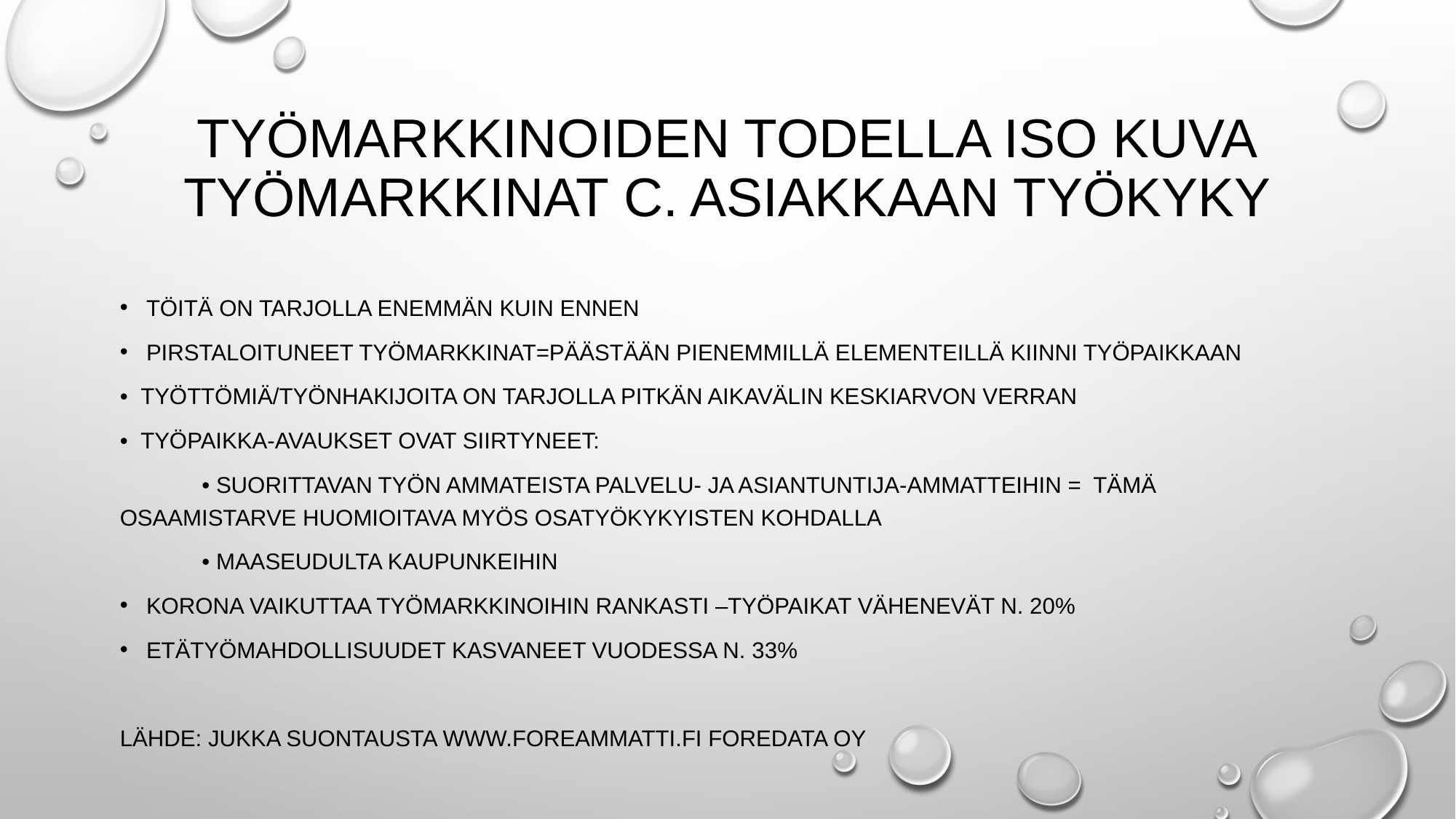

# Työmarkkinoiden todella ISO kuva työmarkkinat c. asiakkaan työkyky
Töitä on tarjolla enemmän kuin ennen
Pirstaloituneet työmarkkinat=päästään pienemmillä elementeillä kiinni työpaikkaan
•  Työttömiä/työnhakijoita on tarjolla pitkän aikavälin keskiarvon verran
•  Työpaikka-avaukset ovat siirtyneet:
	• suorittavan työn ammateista palvelu- ja asiantuntija-ammatteihin =  tämä 	osaamistarve huomioitava myös osatyökykyisten kohdalla
	• maaseudulta kaupunkeihin
Korona vaikuttaa työmarkkinoihin rankasti –työpaikat vähenevät n. 20%
Etätyömahdollisuudet kasvaneet vuodessa n. 33%

LÄHDE: Jukka Suontausta www.foreammatti.fi Foredata Oy